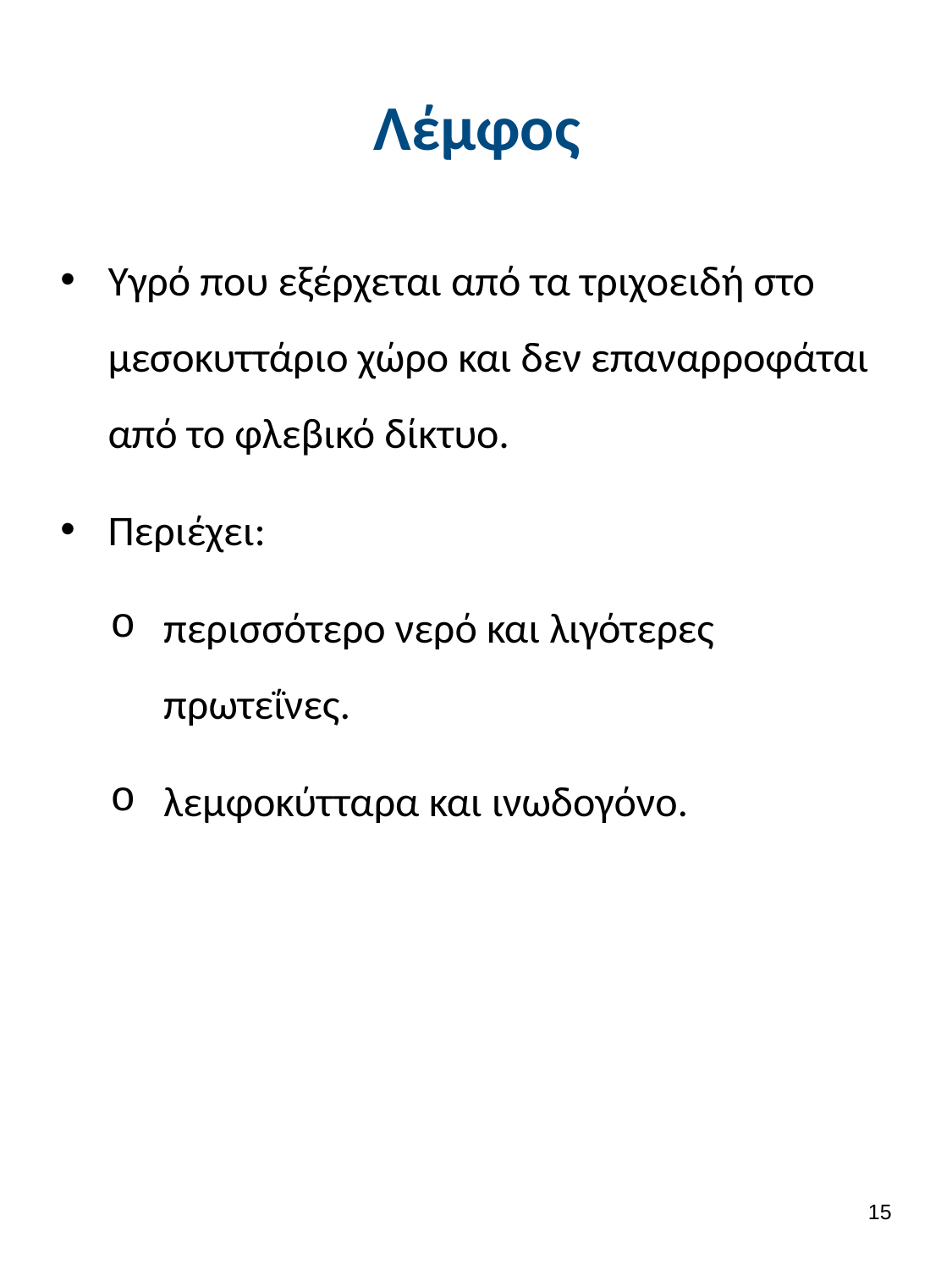

# Λέμφος
Υγρό που εξέρχεται από τα τριχοειδή στο μεσοκυττάριο χώρο και δεν επαναρροφάται από το φλεβικό δίκτυο.
Περιέχει:
περισσότερο νερό και λιγότερες πρωτεΐνες.
λεμφοκύτταρα και ινωδογόνο.
15